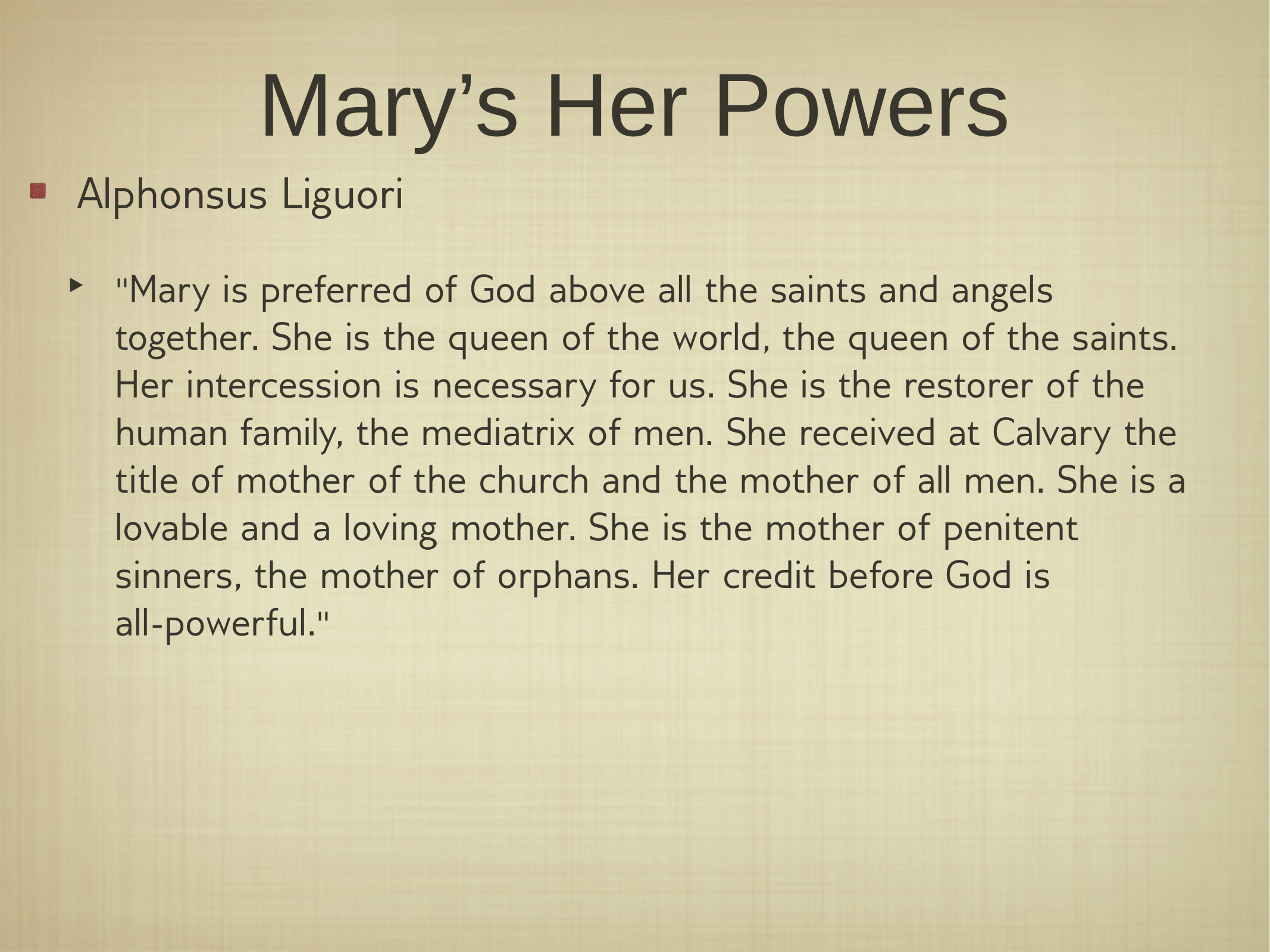

# Mary’s Her Powers
Alphonsus Liguori
"Mary is preferred of God above all the saints and angels together. She is the queen of the world, the queen of the saints. Her intercession is necessary for us. She is the restorer of the human family, the mediatrix of men. She received at Calvary the title of mother of the church and the mother of all men. She is a lovable and a loving mother. She is the mother of penitent sinners, the mother of orphans. Her credit before God is all‑powerful."